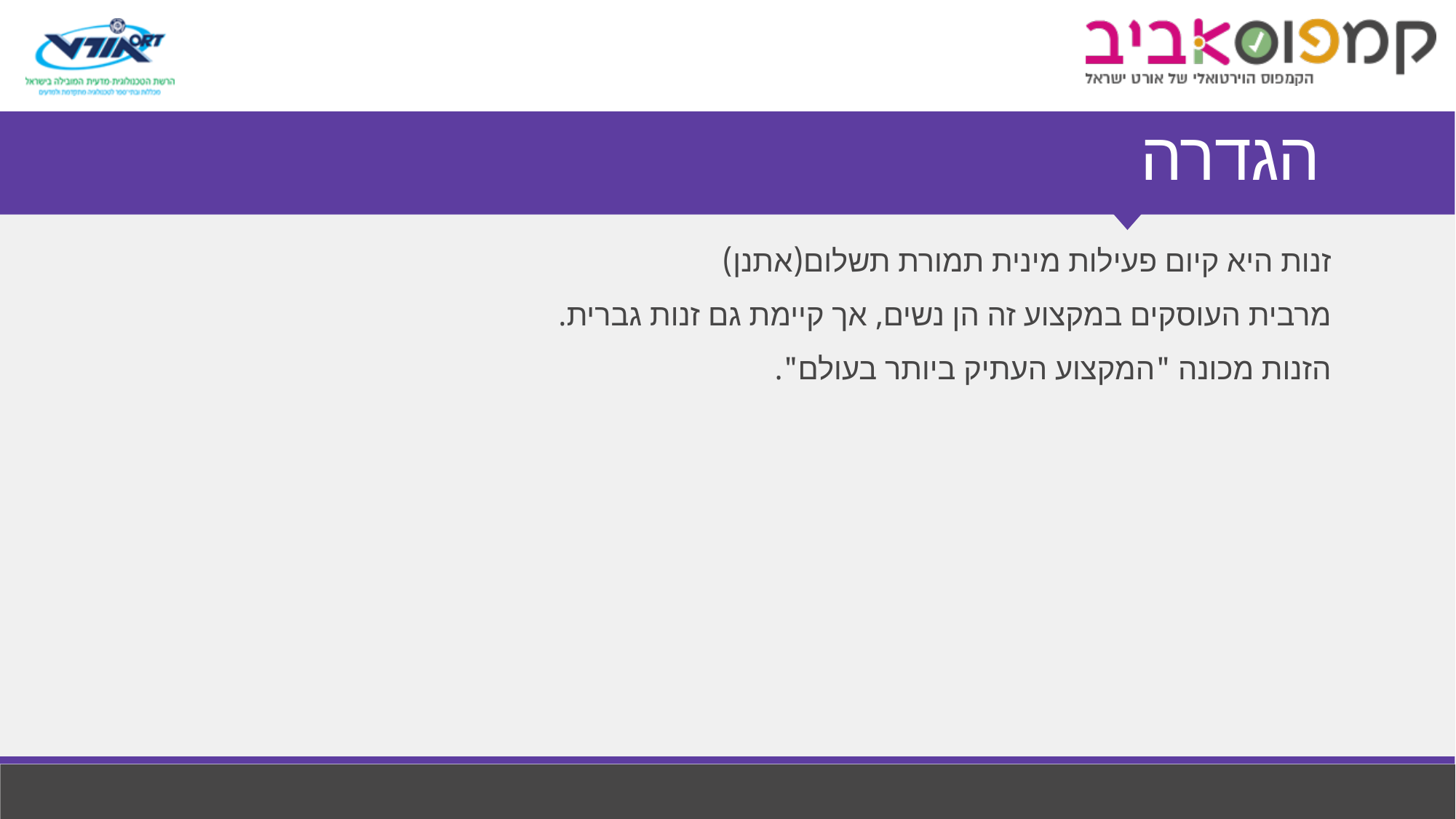

# הגדרה
זנות היא קיום פעילות מינית תמורת תשלום(אתנן)
מרבית העוסקים במקצוע זה הן נשים, אך קיימת גם זנות גברית.
הזנות מכונה "המקצוע העתיק ביותר בעולם".